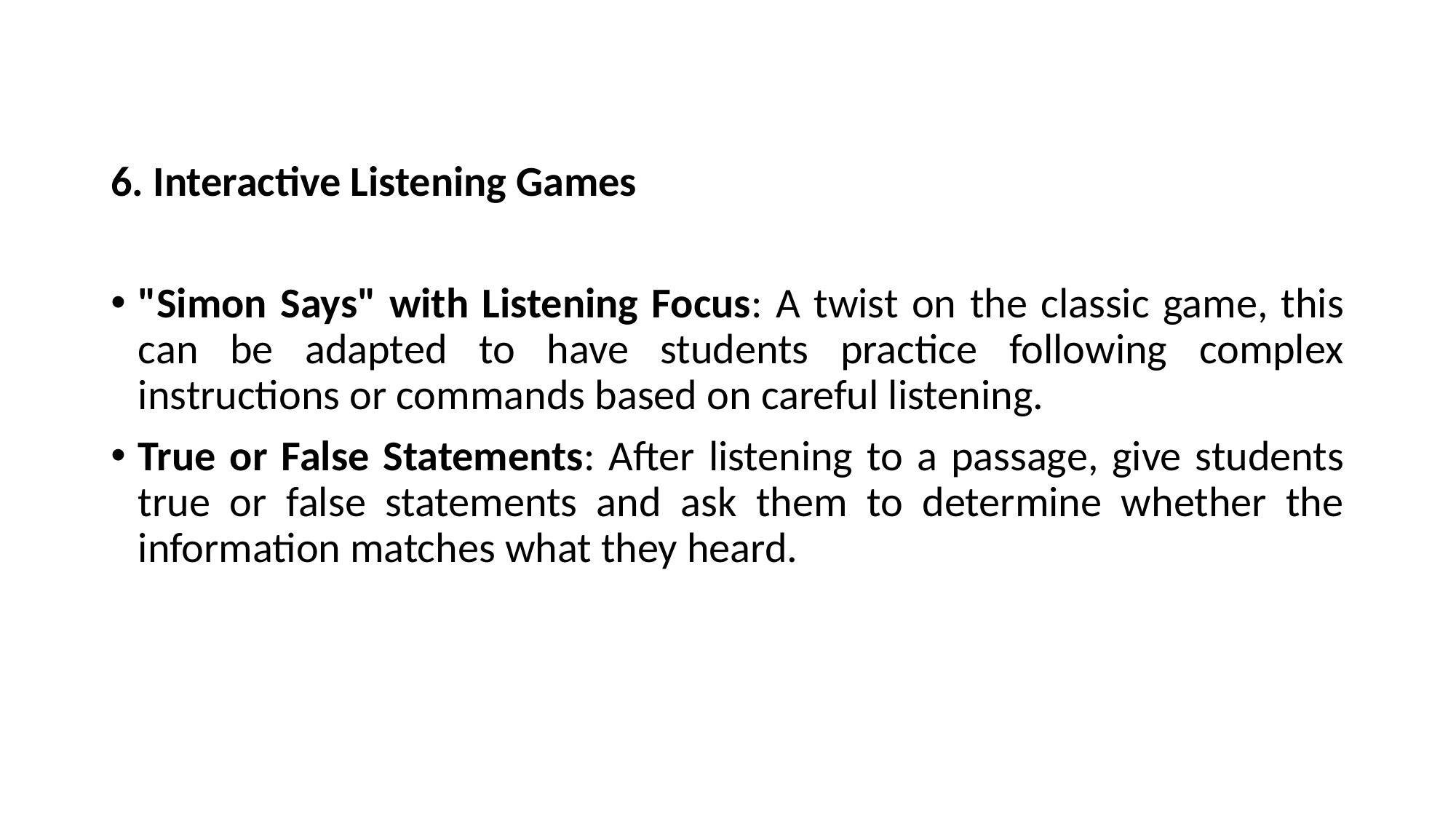

#
6. Interactive Listening Games

"Simon Says" with Listening Focus: A twist on the classic game, this can be adapted to have students practice following complex instructions or commands based on careful listening.
True or False Statements: After listening to a passage, give students true or false statements and ask them to determine whether the information matches what they heard.